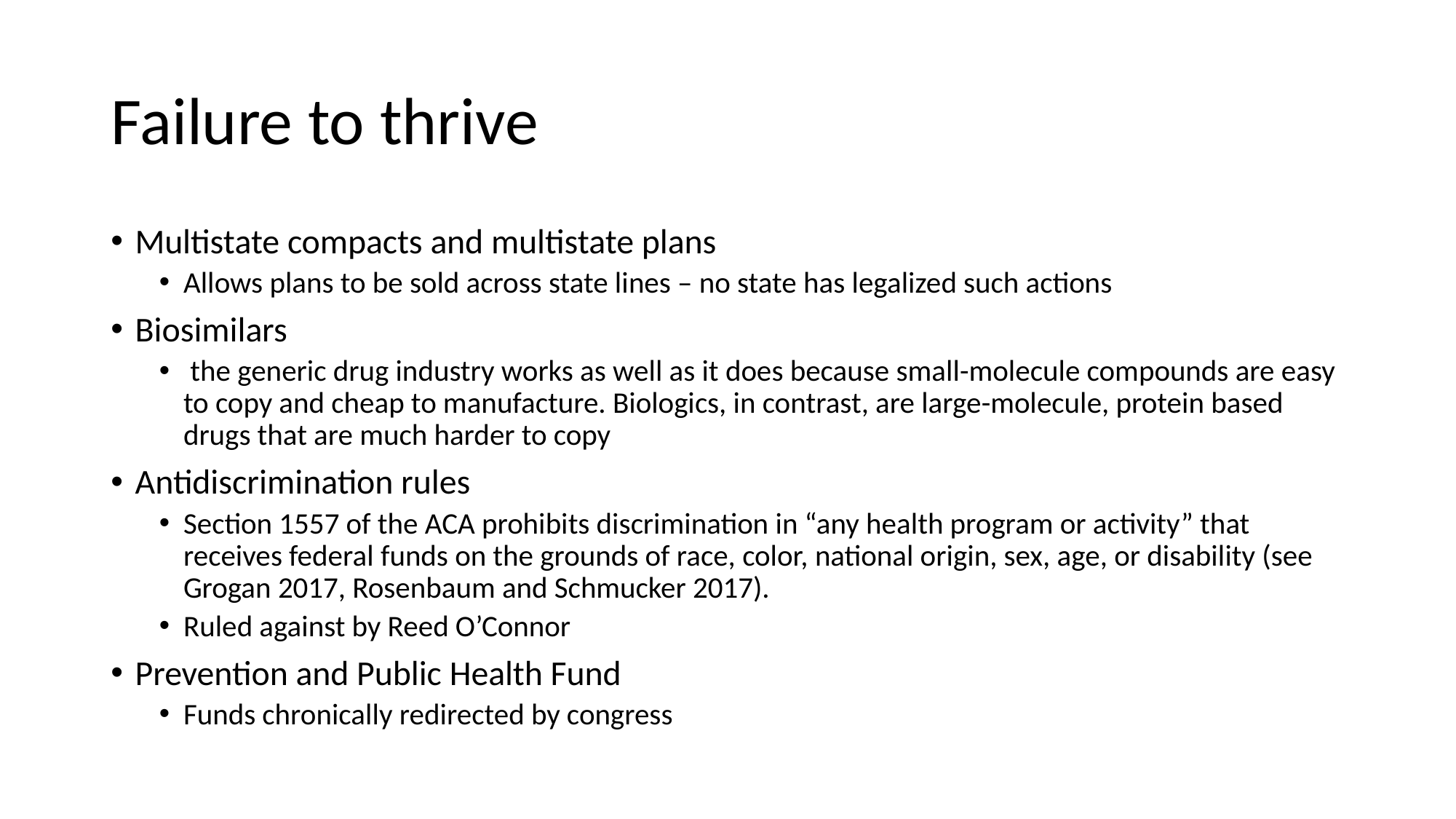

# Failure to thrive
Multistate compacts and multistate plans
Allows plans to be sold across state lines – no state has legalized such actions
Biosimilars
 the generic drug industry works as well as it does because small-molecule compounds are easy to copy and cheap to manufacture. Biologics, in contrast, are large-molecule, protein based drugs that are much harder to copy
Antidiscrimination rules
Section 1557 of the ACA prohibits discrimination in “any health program or activity” that receives federal funds on the grounds of race, color, national origin, sex, age, or disability (see Grogan 2017, Rosenbaum and Schmucker 2017).
Ruled against by Reed O’Connor
Prevention and Public Health Fund
Funds chronically redirected by congress